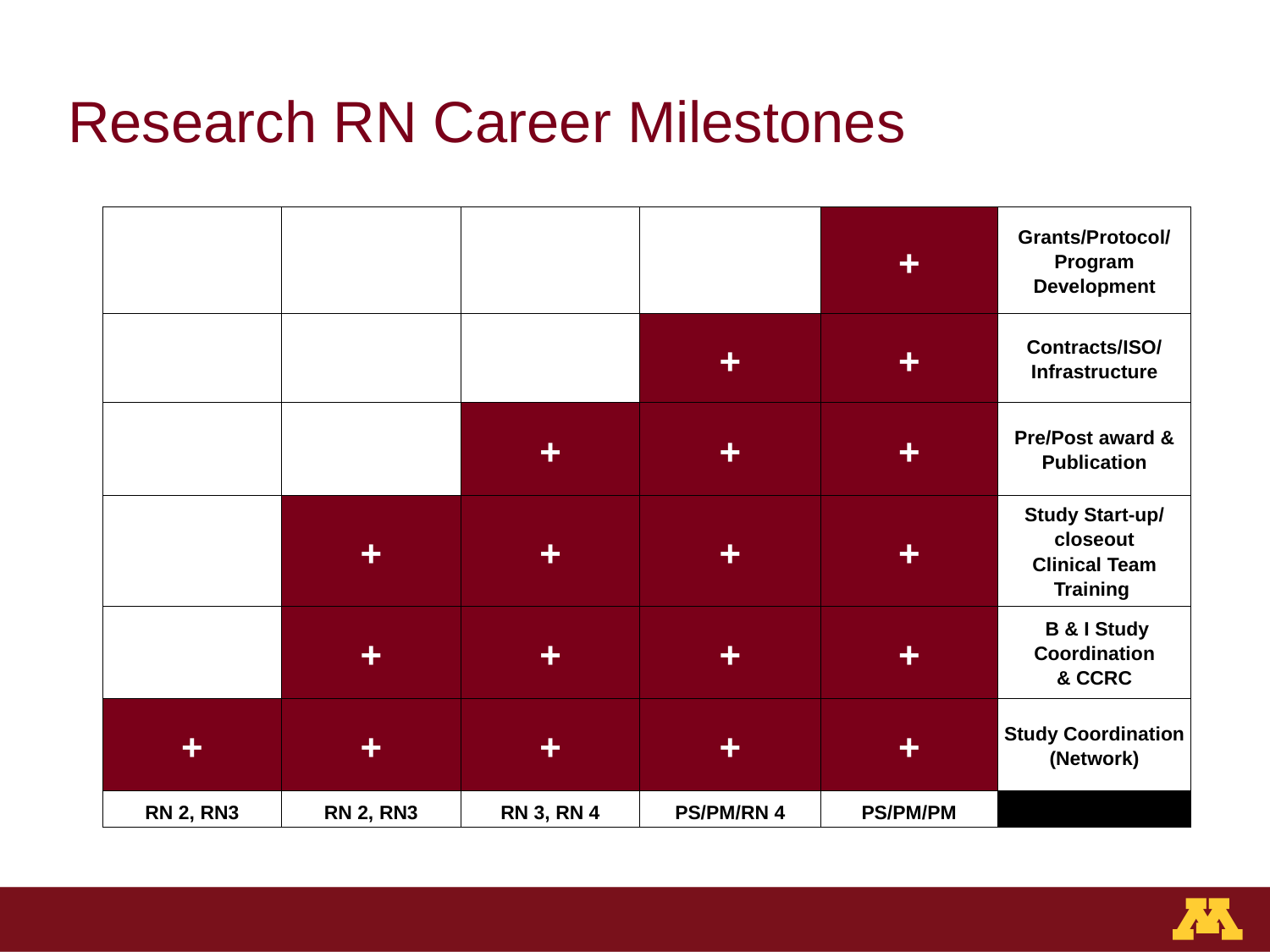

# Research RN Career Milestones
|  |  |  |  | + | Grants/Protocol/ Program Development |
| --- | --- | --- | --- | --- | --- |
|  |  |  | + | + | Contracts/ISO/ Infrastructure |
|  |  | + | + | + | Pre/Post award & Publication |
|  | + | + | + | + | Study Start-up/ closeout Clinical Team Training |
|  | + | + | + | + | B & I Study Coordination & CCRC |
| + | + | + | + | + | Study Coordination (Network) |
| RN 2, RN3 | RN 2, RN3 | RN 3, RN 4 | PS/PM/RN 4 | PS/PM/PM |  |